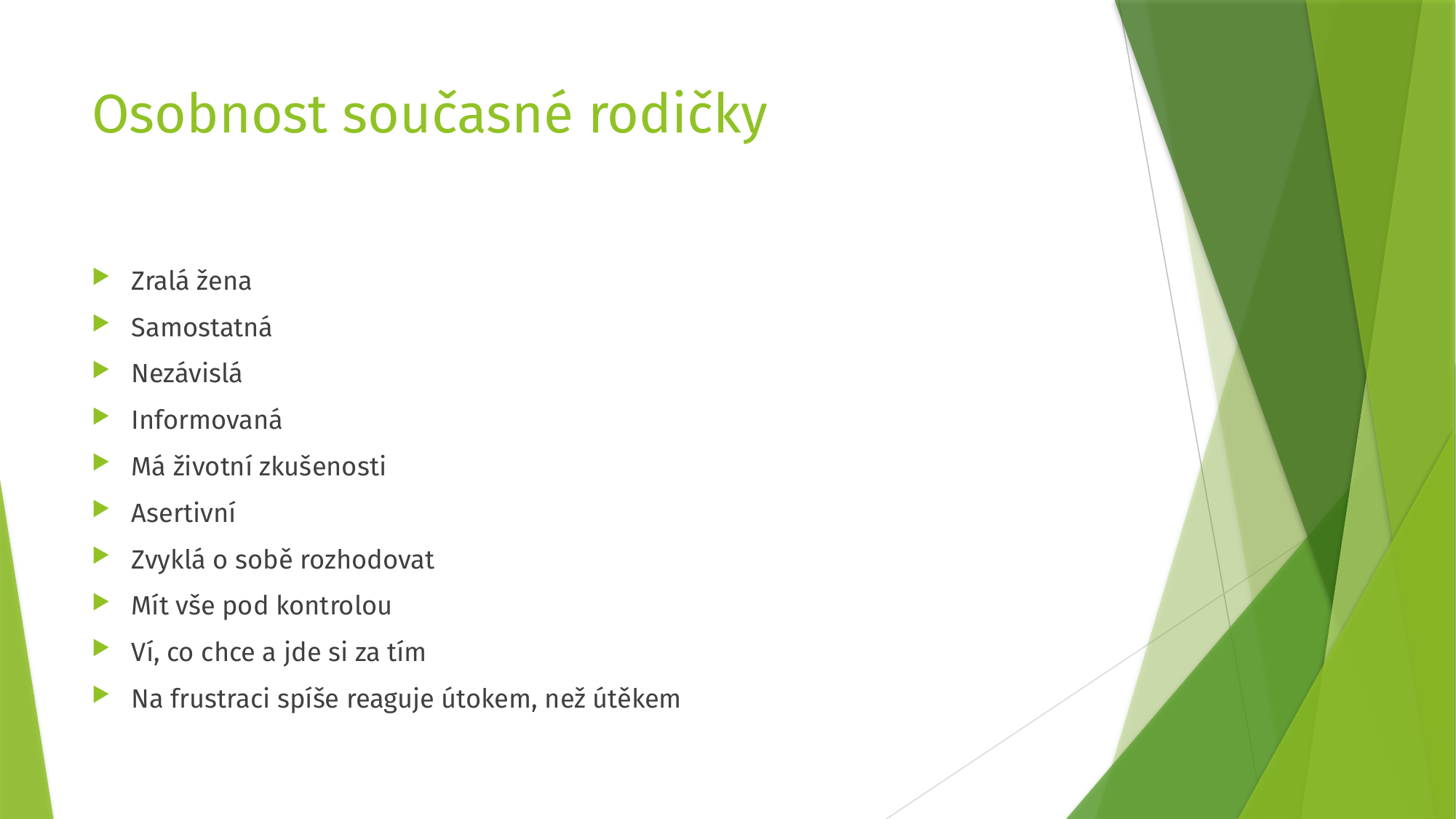

# Osobnost současné rodičky
Zralá žena
Samostatná
Nezávislá
Informovaná
Má životní zkušenosti
Asertivní
Zvyklá o sobě rozhodovat
Mít vše pod kontrolou
Ví, co chce a jde si za tím
Na frustraci spíše reaguje útokem, než útěkem